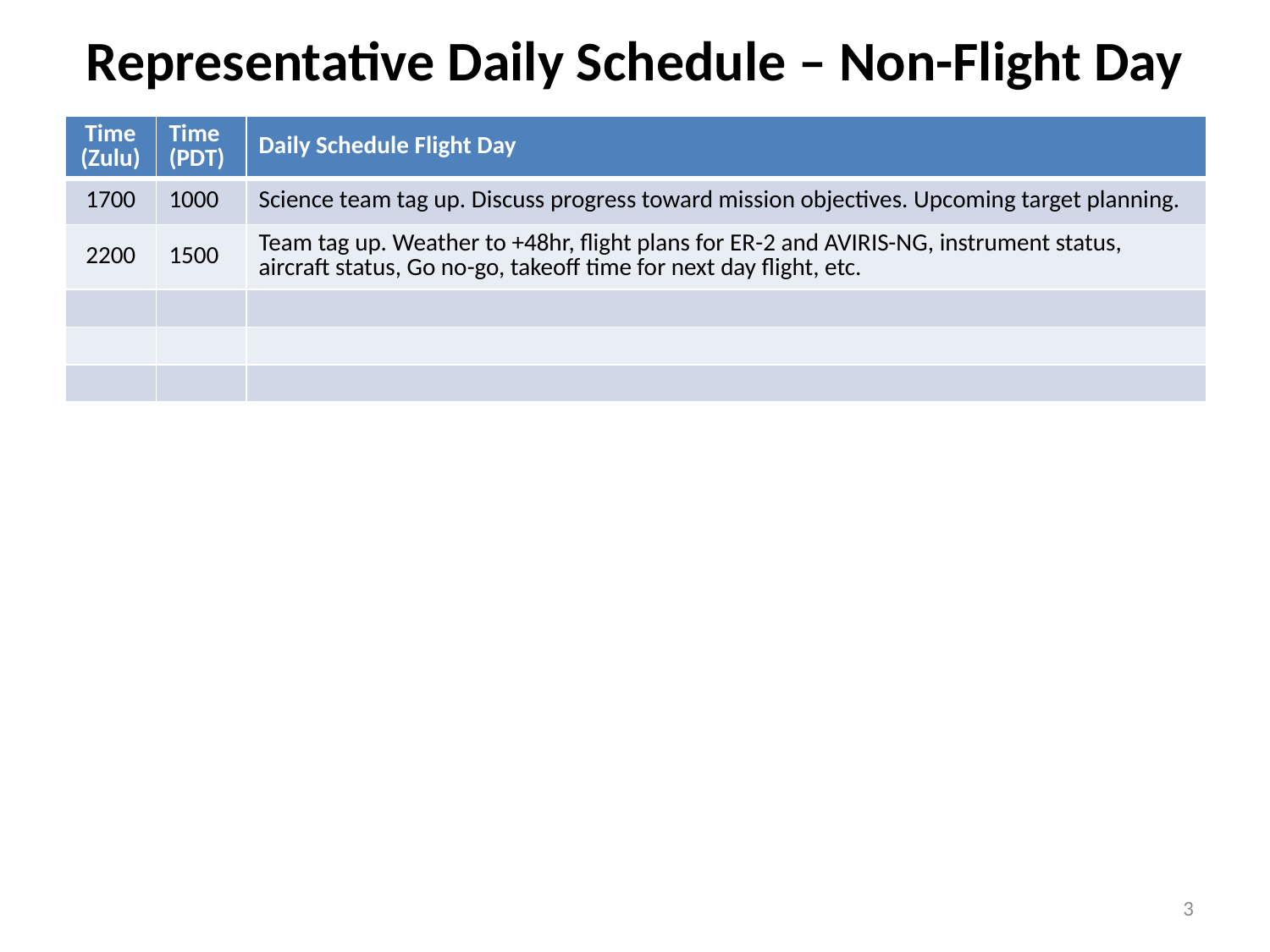

# Representative Daily Schedule – Non-Flight Day
| Time (Zulu) | Time (PDT) | Daily Schedule Flight Day |
| --- | --- | --- |
| 1700 | 1000 | Science team tag up. Discuss progress toward mission objectives. Upcoming target planning. |
| 2200 | 1500 | Team tag up. Weather to +48hr, flight plans for ER-2 and AVIRIS-NG, instrument status, aircraft status, Go no-go, takeoff time for next day flight, etc. |
|  |  |  |
|  |  |  |
|  |  |  |
3